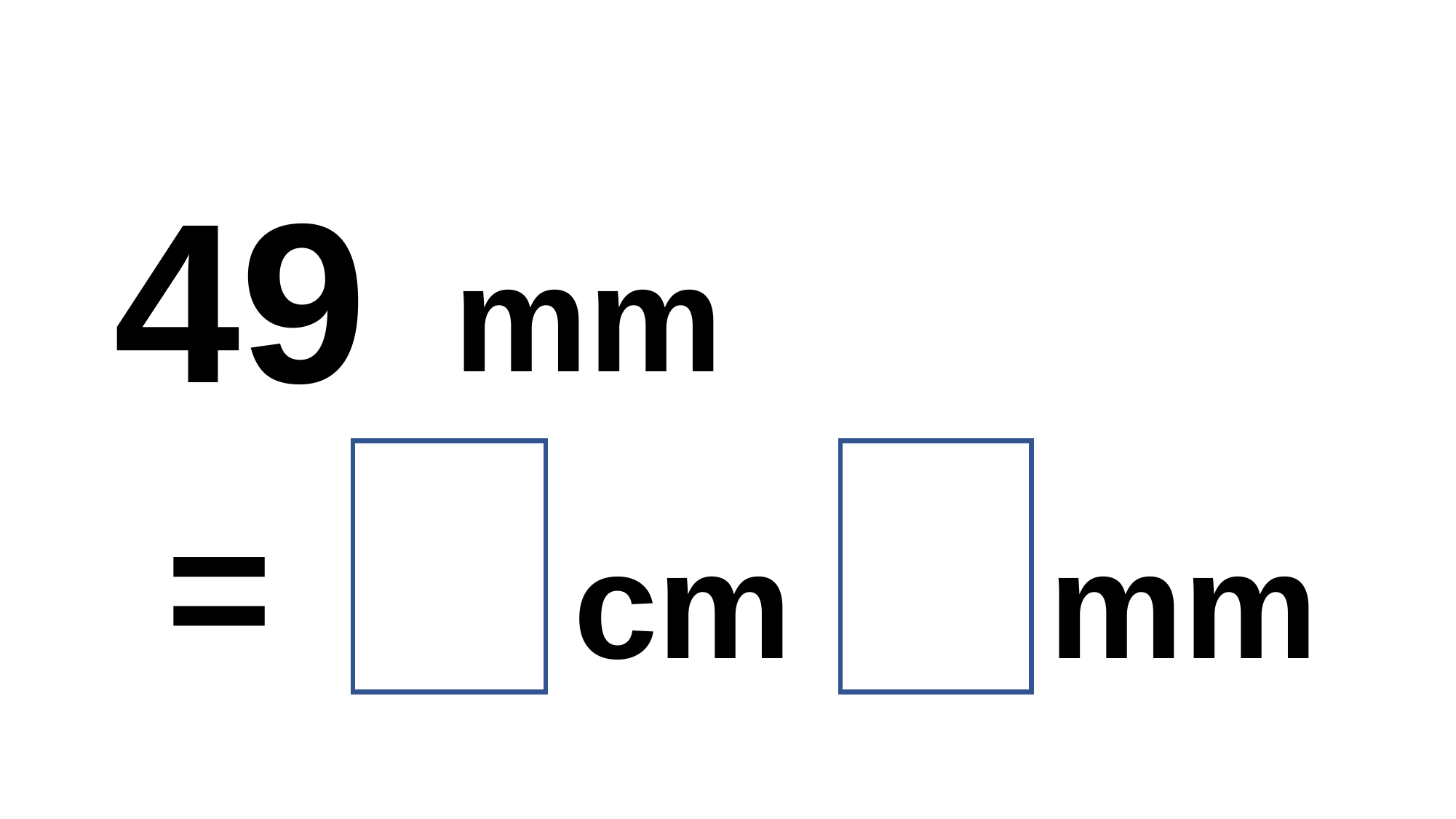

49
mm
9
4

=
cm
mm